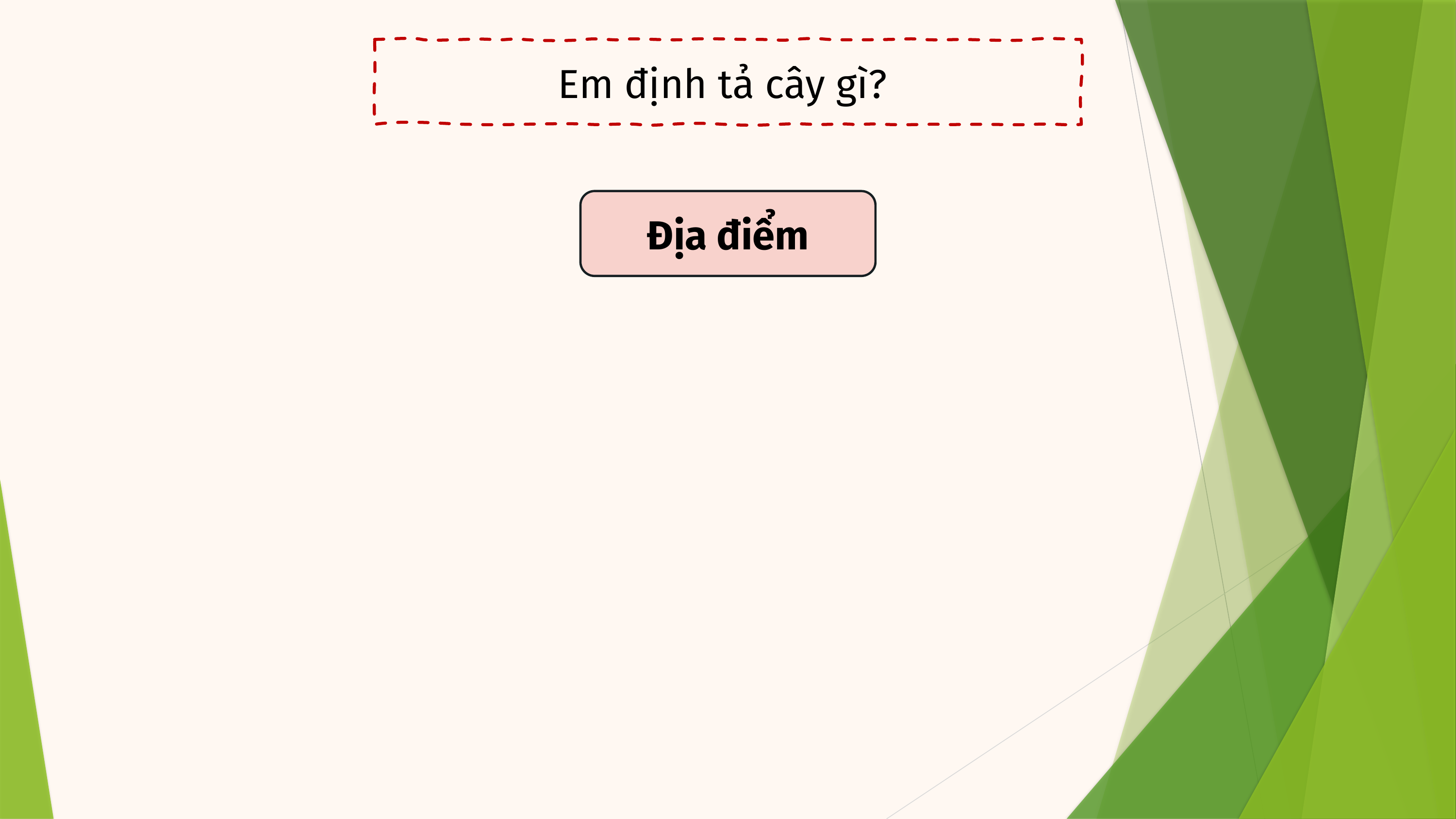

Em định tả cây gì?
Địa điểm